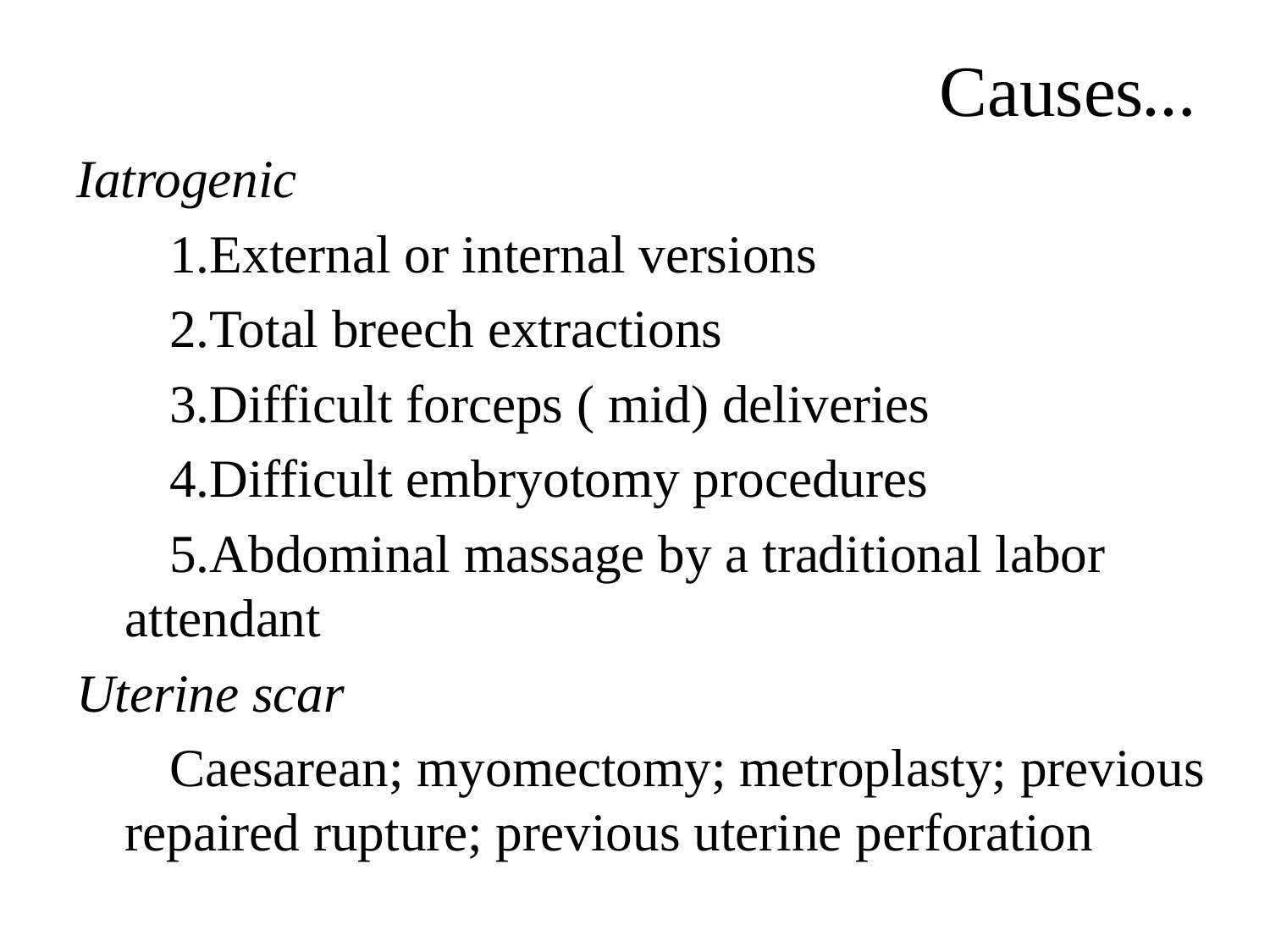

# Causes…
Iatrogenic
       1.External or internal versions
       2.Total breech extractions
       3.Difficult forceps ( mid) deliveries
       4.Difficult embryotomy procedures
       5.Abdominal massage by a traditional labor    	attendant
Uterine scar
       Caesarean; myomectomy; metroplasty; previous repaired rupture; previous uterine perforation